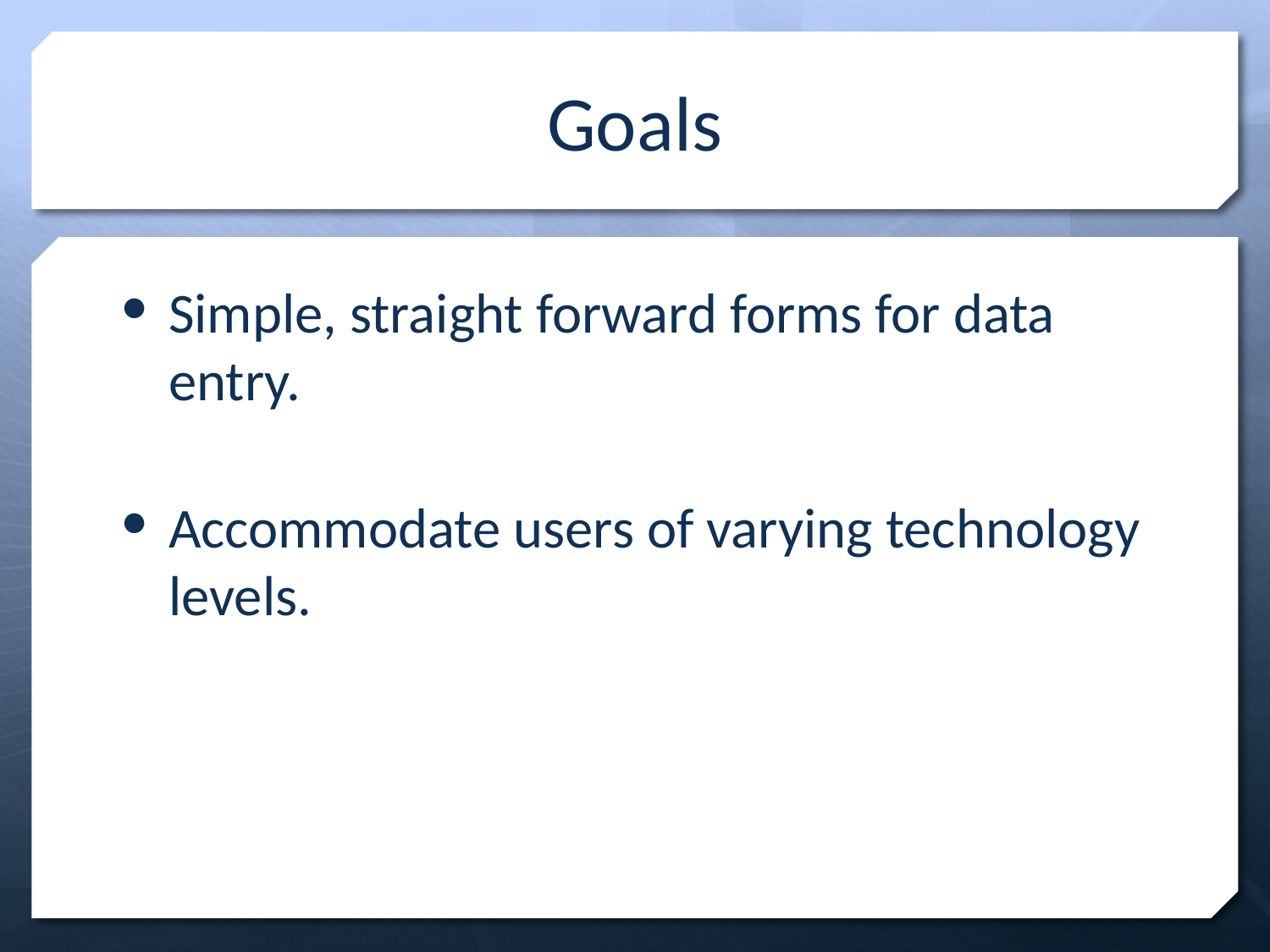

# Goals
Simple, straight forward forms for data entry.

Accommodate users of varying technology levels.